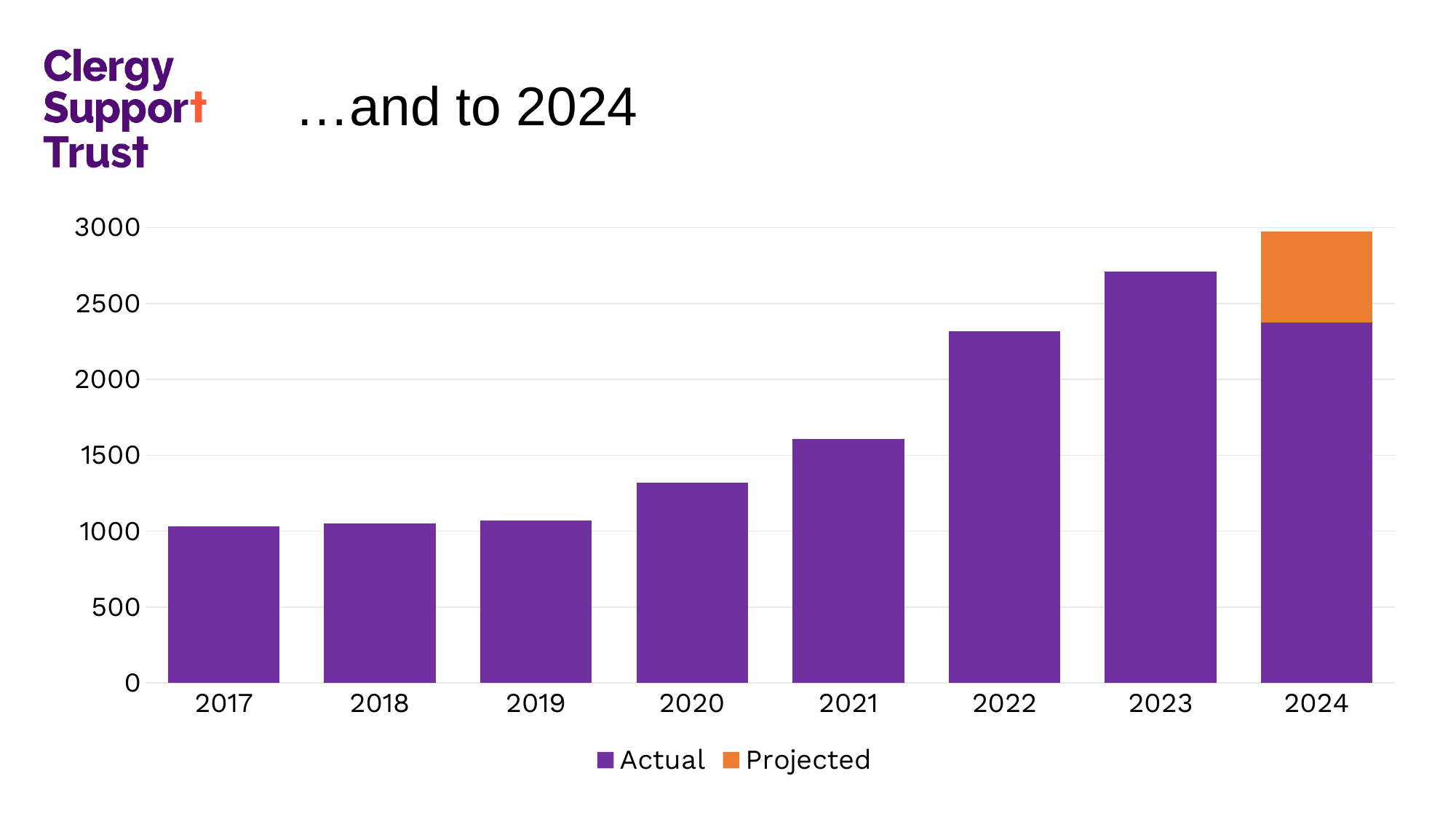

# …and to 2024

### Chart

| Category | Actual | Projected |
|---|---|---|
| 2017 | 1033.0 | None |
| 2018 | 1052.0 | None |
| 2019 | 1071.0 | None |
| 2020 | 1318.0 | None |
| 2021 | 1608.0 | None |
| 2022 | 2318.0 | None |
| 2023 | 2711.0 | None |
| 2024 | 2373.0 | 600.0 |